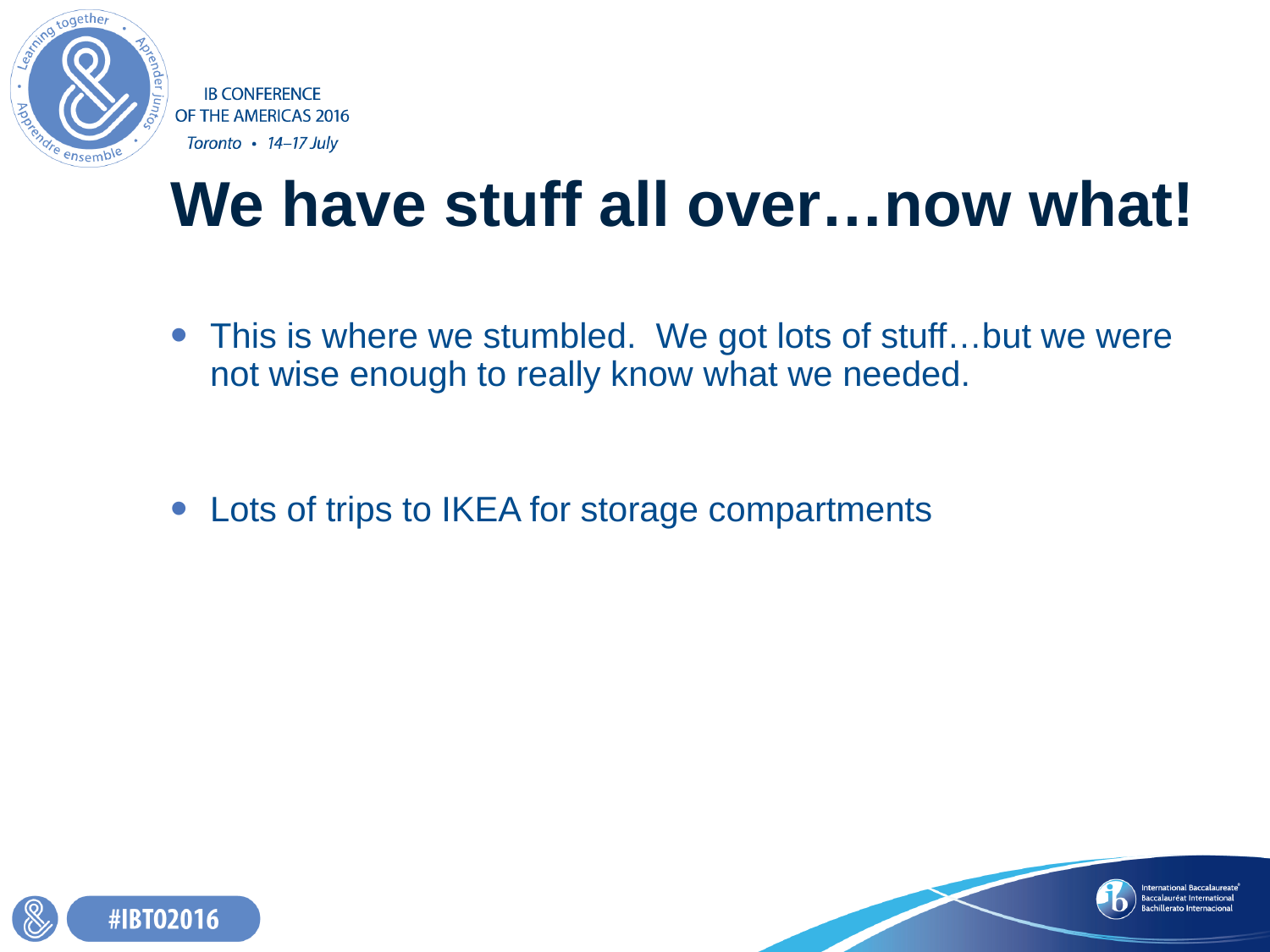

# We have stuff all over…now what!
This is where we stumbled.  We got lots of stuff…but we were not wise enough to really know what we needed.

Lots of trips to IKEA for storage compartments